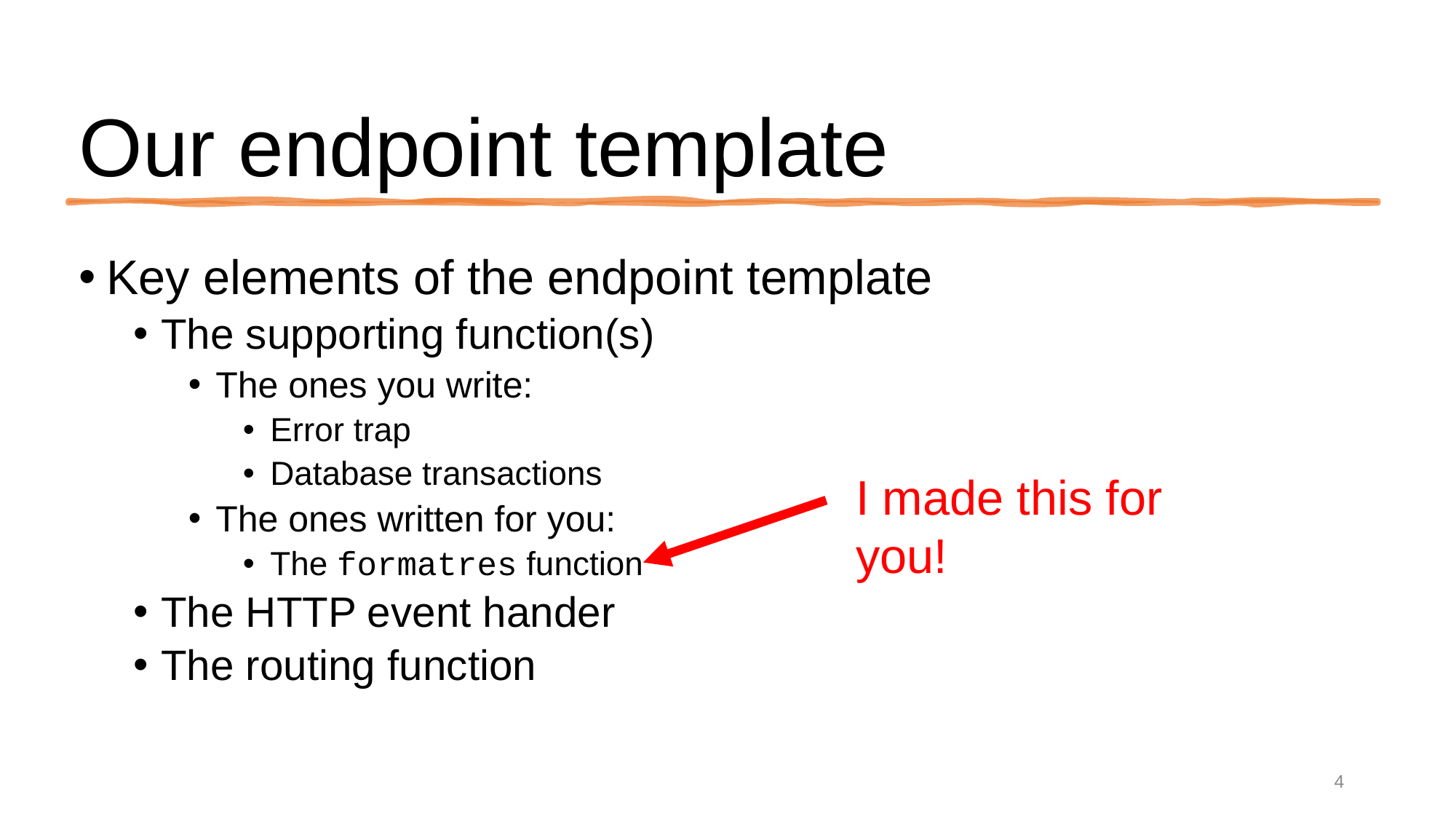

# Our endpoint template

Key elements of the endpoint template
The supporting function(s)
The ones you write:
Error trap
Database transactions
The ones written for you:
The formatres function
The HTTP event hander
The routing function

I made this for you!
4